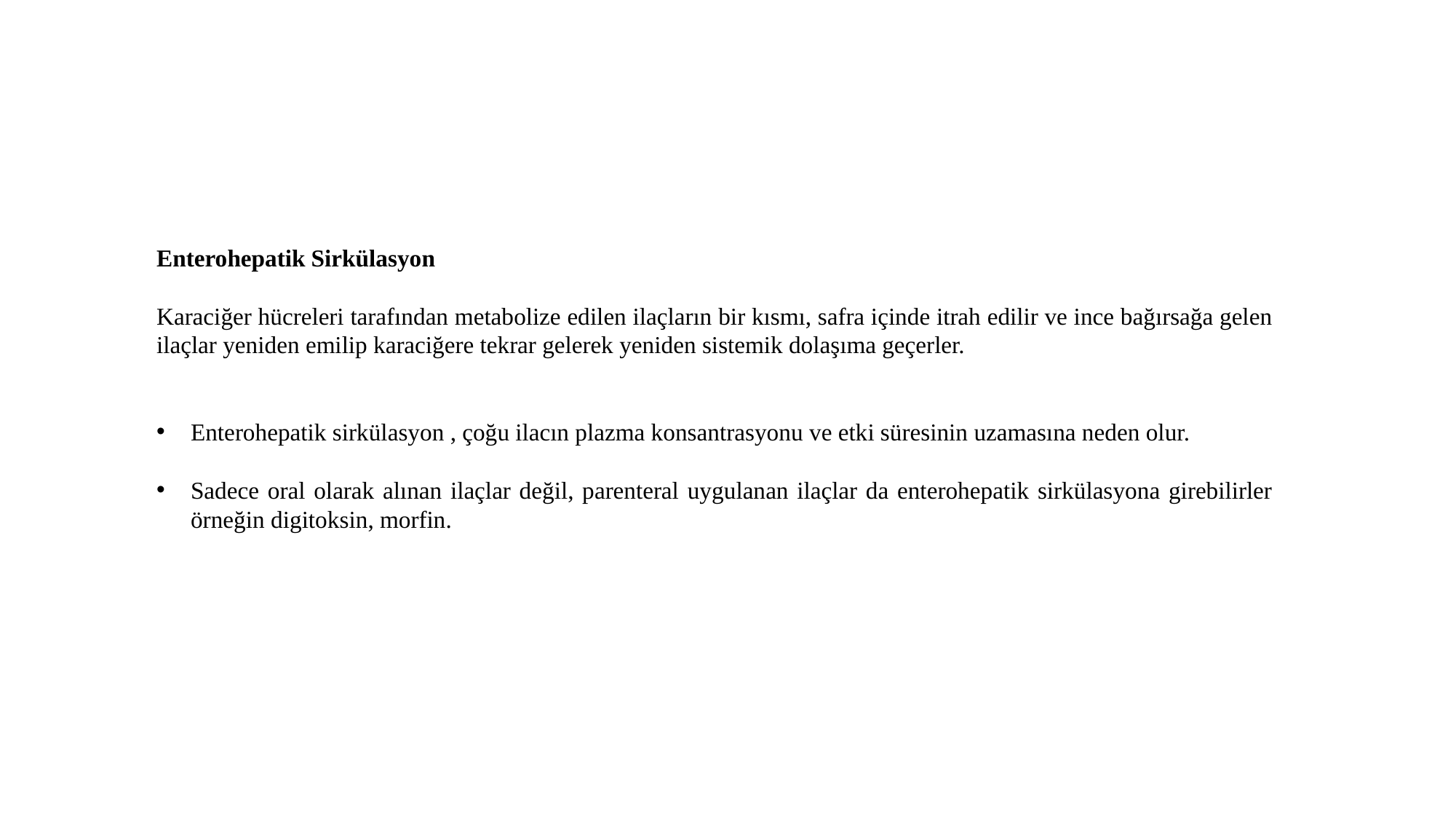

Enterohepatik Sirkülasyon

Karaciğer hücreleri tarafından metabolize edilen ilaçların bir kısmı, safra içinde itrah edilir ve ince bağırsağa gelen ilaçlar yeniden emilip karaciğere tekrar gelerek yeniden sistemik dolaşıma geçerler.

Enterohepatik sirkülasyon , çoğu ilacın plazma konsantrasyonu ve etki süresinin uzamasına neden olur.

Sadece oral olarak alınan ilaçlar değil, parenteral uygulanan ilaçlar da enterohepatik sirkülasyona girebilirler örneğin digitoksin, morfin.